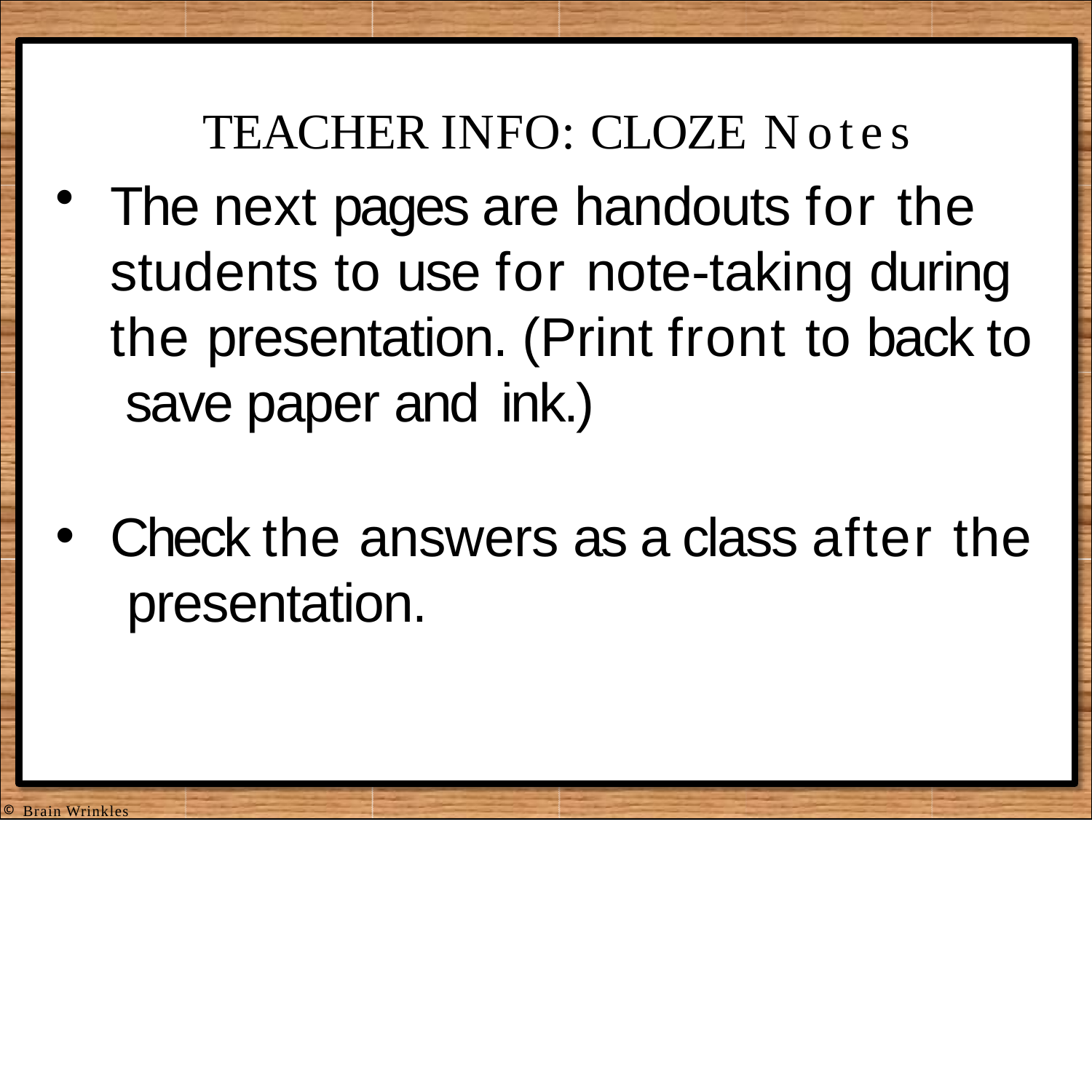

# TEACHER INFO: CLOZE Notes
The next pages are handouts for the  students to use for note-taking during  the presentation. (Print front to back to  save paper and ink.)

Check the answers as a class after the  presentation.
© Brain Wrinkles